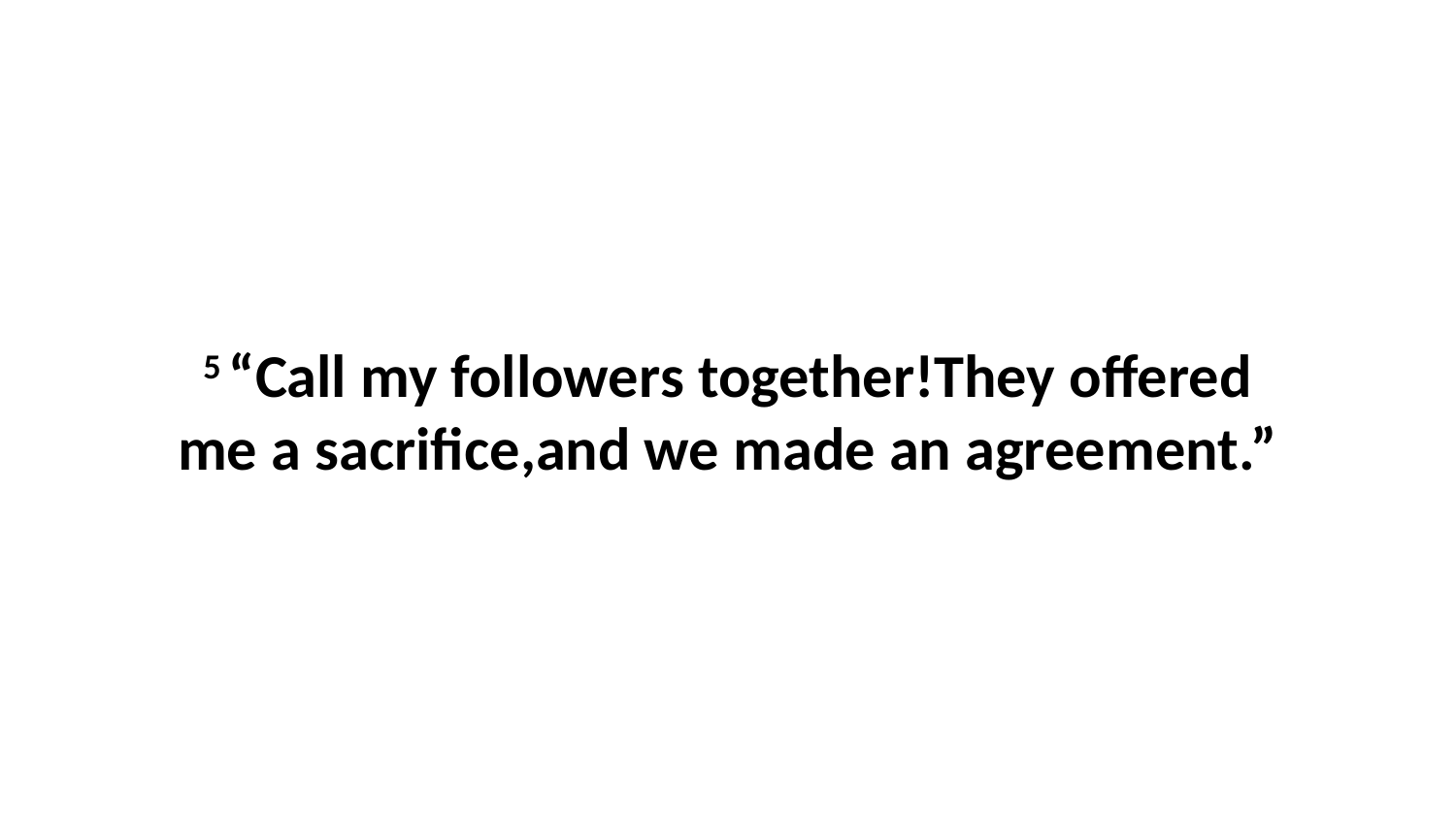

5 “Call my followers together!They offered me a sacrifice,and we made an agreement.”